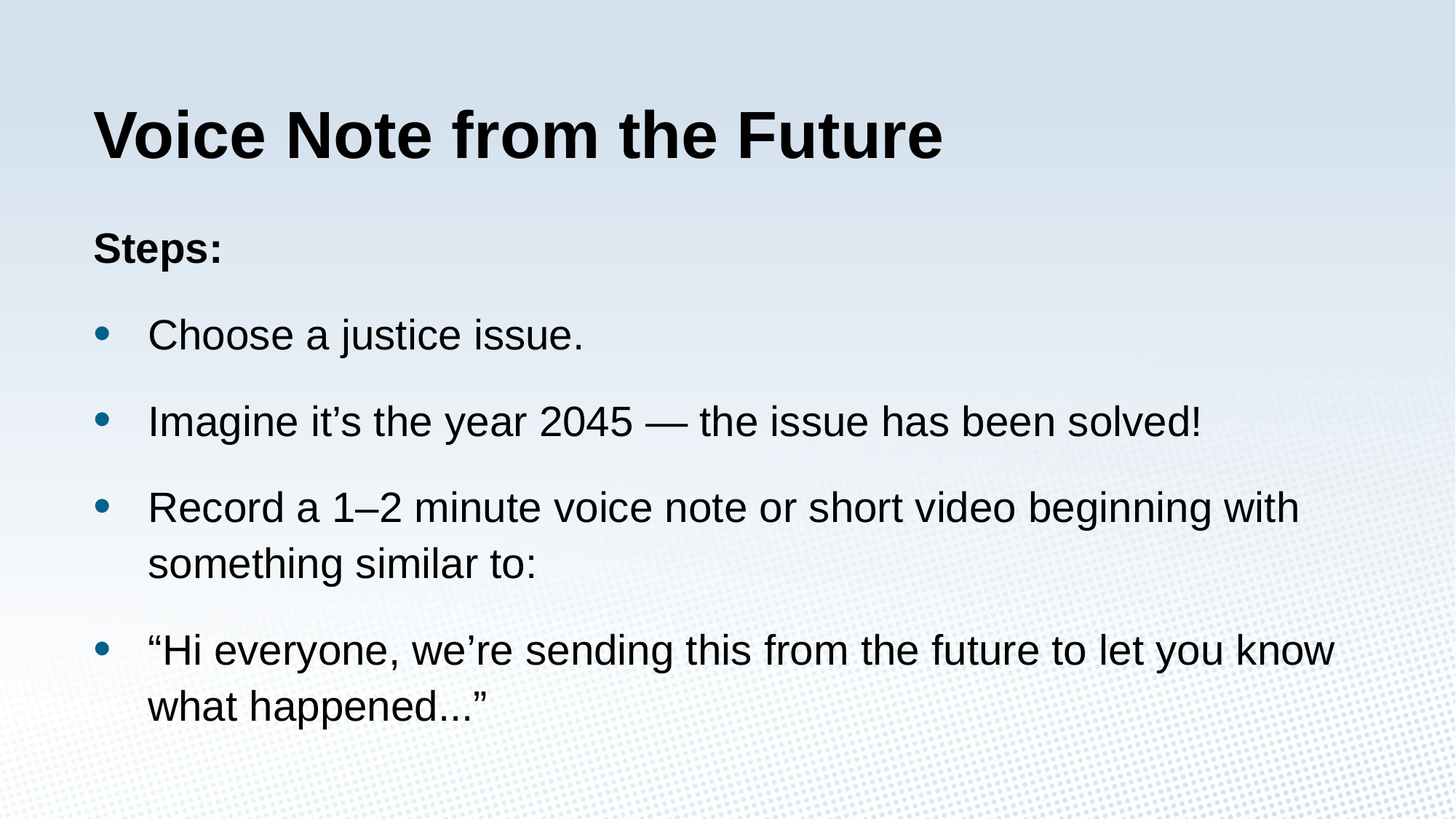

Voice Note from the Future
Steps:
Choose a justice issue.
Imagine it’s the year 2045 — the issue has been solved!
Record a 1–2 minute voice note or short video beginning with something similar to:
“Hi everyone, we’re sending this from the future to let you know what happened...”